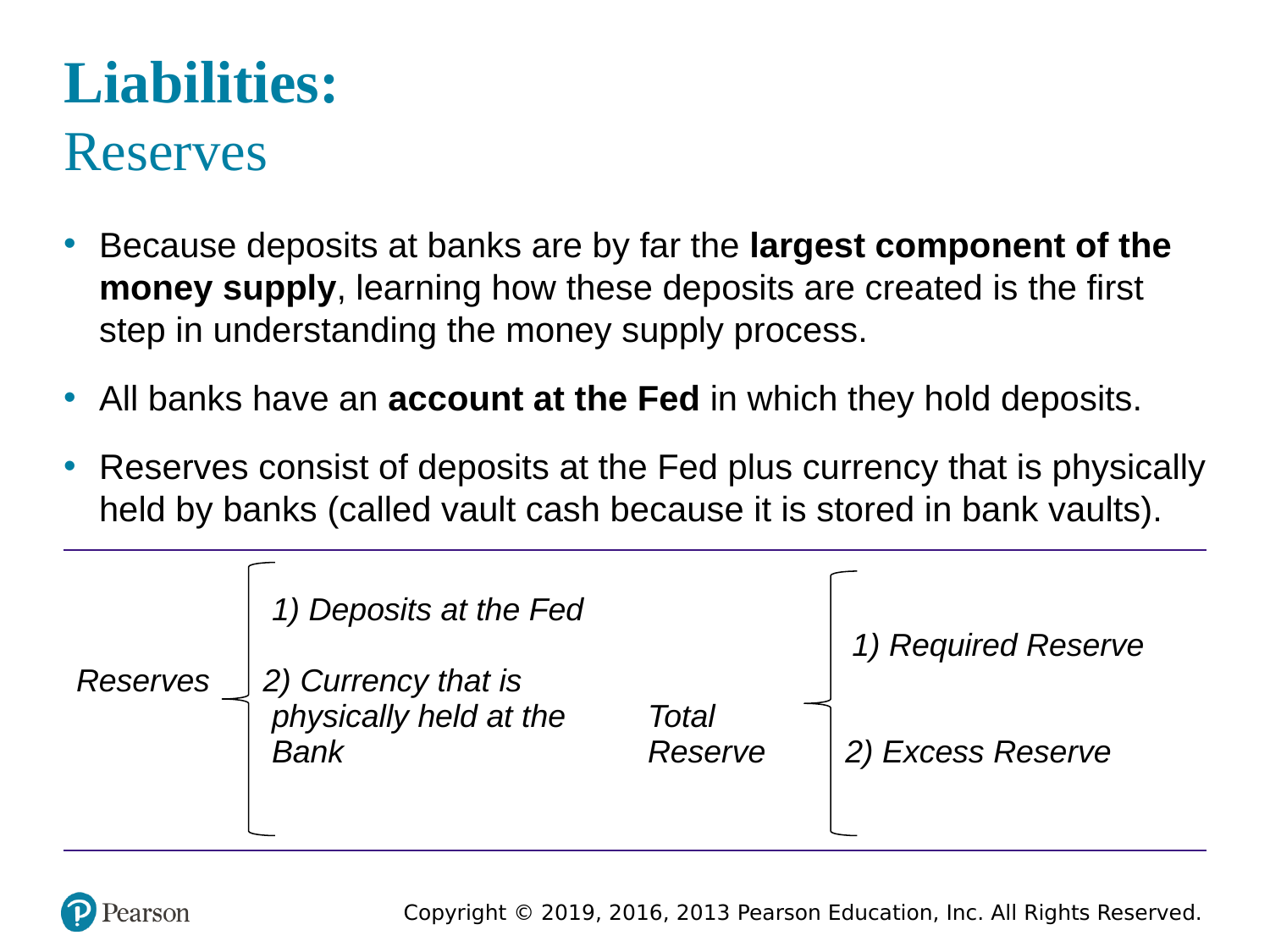

# Liabilities: Reserves
Because deposits at banks are by far the largest component of the money supply, learning how these deposits are created is the first step in understanding the money supply process.
All banks have an account at the Fed in which they hold deposits.
Reserves consist of deposits at the Fed plus currency that is physically held by banks (called vault cash because it is stored in bank vaults).

| 1) Deposits at the Fed Reserves 2) Currency that is physically held at the Bank | 1) Required Reserve Total Reserve 2) Excess Reserve |
| --- | --- |